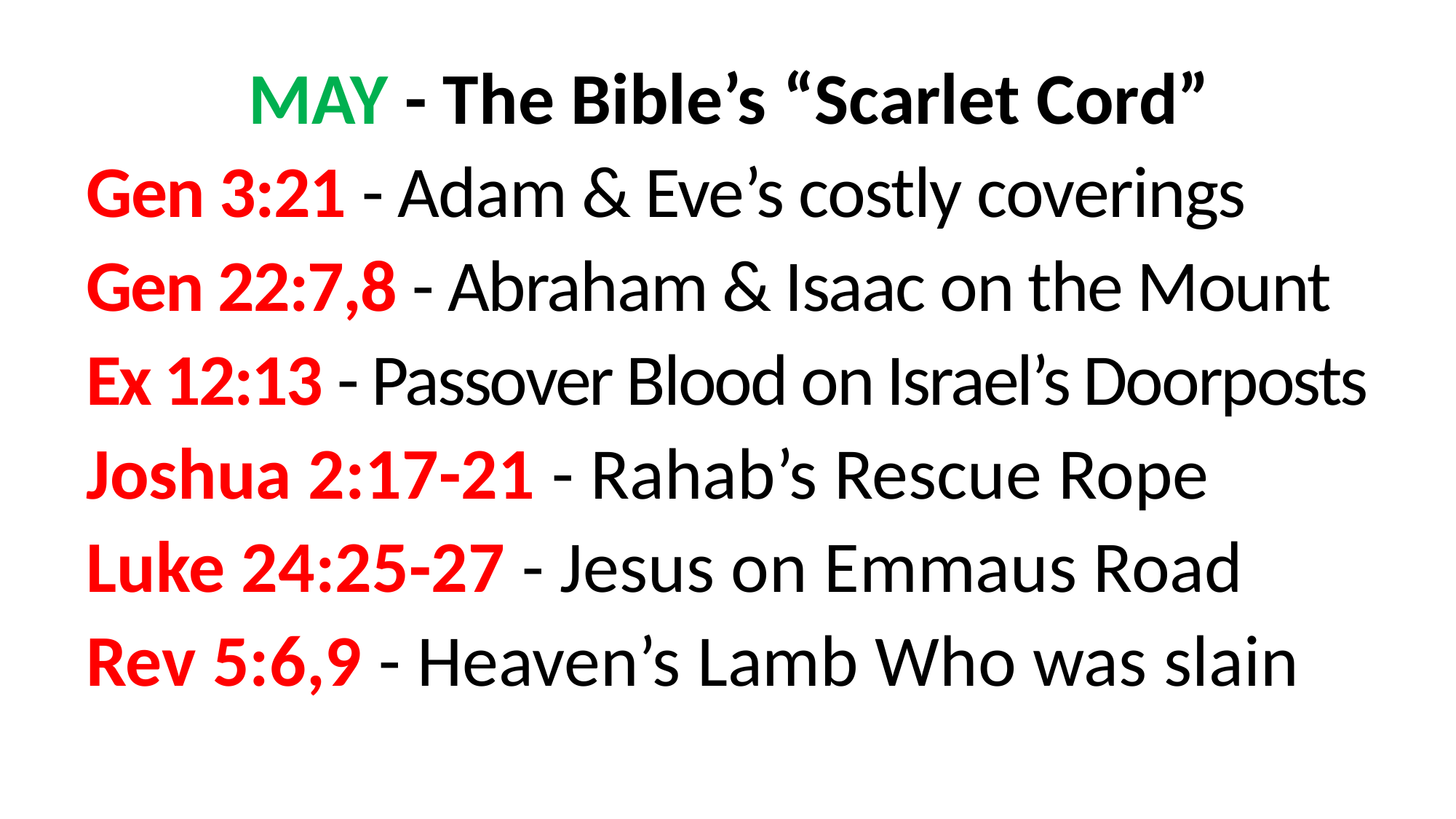

MAY - The Bible’s “Scarlet Cord”
Gen 3:21 - Adam & Eve’s costly coverings
Gen 22:7,8 - Abraham & Isaac on the Mount
Ex 12:13 - Passover Blood on Israel’s Doorposts
Joshua 2:17-21 - Rahab’s Rescue Rope
Luke 24:25-27 - Jesus on Emmaus Road
Rev 5:6,9 - Heaven’s Lamb Who was slain